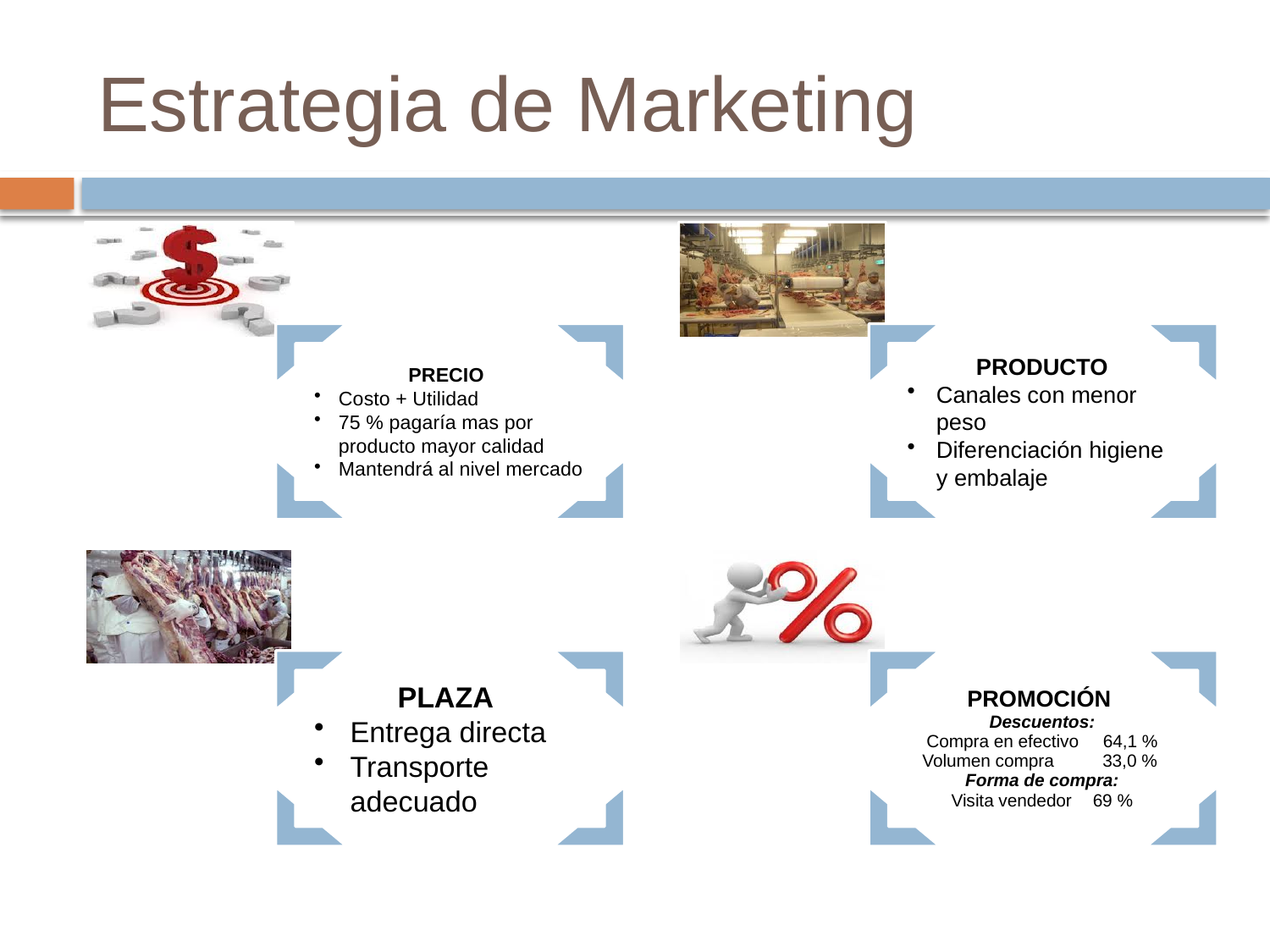

# Estrategia de Marketing
PRECIO
Costo + Utilidad
Mantendrá al nivel mercado
PRODUCTO
PLAZA
Entrega directa
Transporte adecuado
PROMOCIÓN
Descuentos:
Compra en efectivo     64,1 %
Volumen compra          33,0 %
Forma de compra:
Visita vendedor 	   69 %
75 % pagaría mas por producto mayor calidad
Canales con menor peso
Diferenciación higiene y embalaje